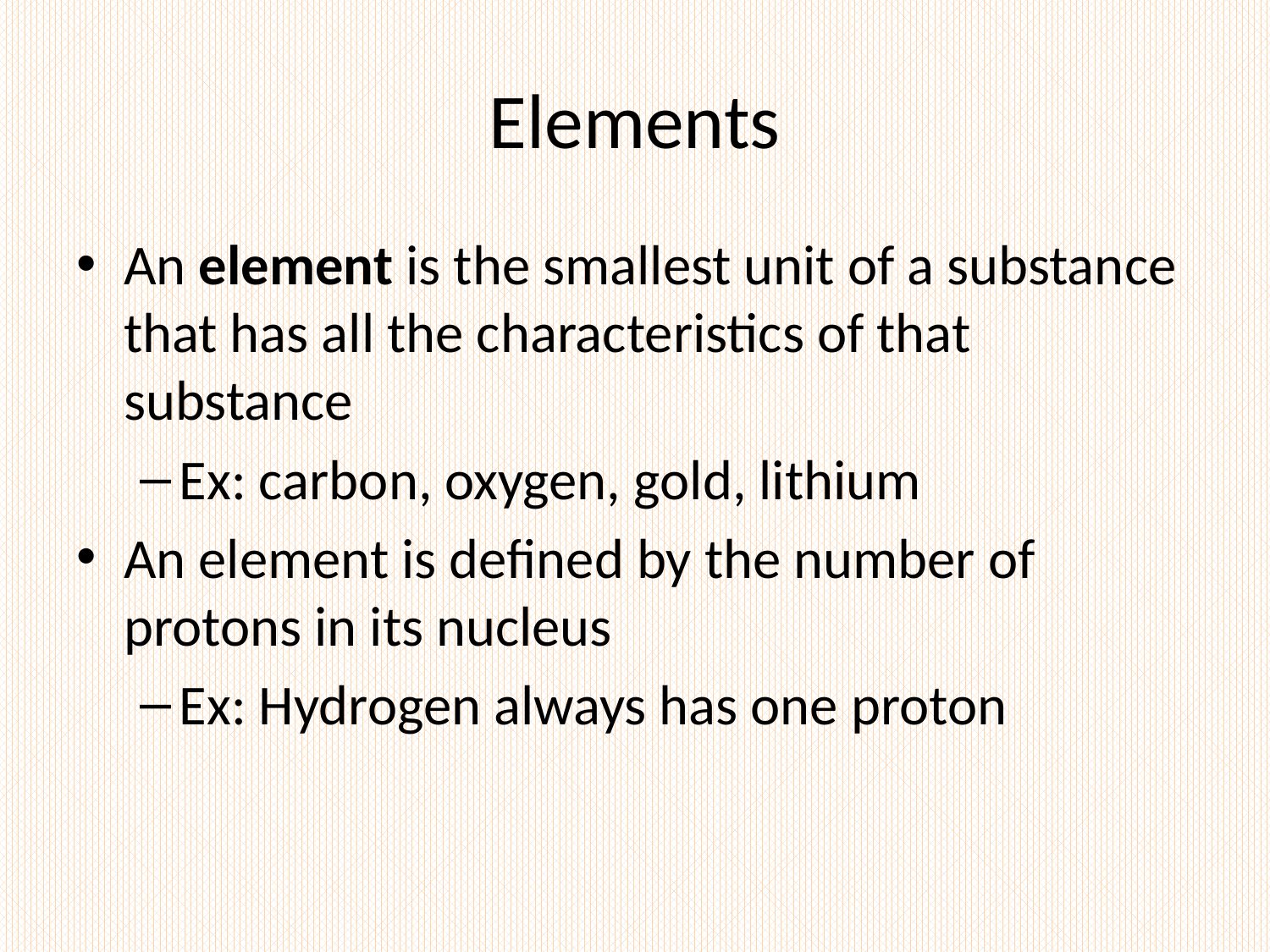

# Elements
An element is the smallest unit of a substance that has all the characteristics of that substance
Ex: carbon, oxygen, gold, lithium
An element is defined by the number of protons in its nucleus
Ex: Hydrogen always has one proton